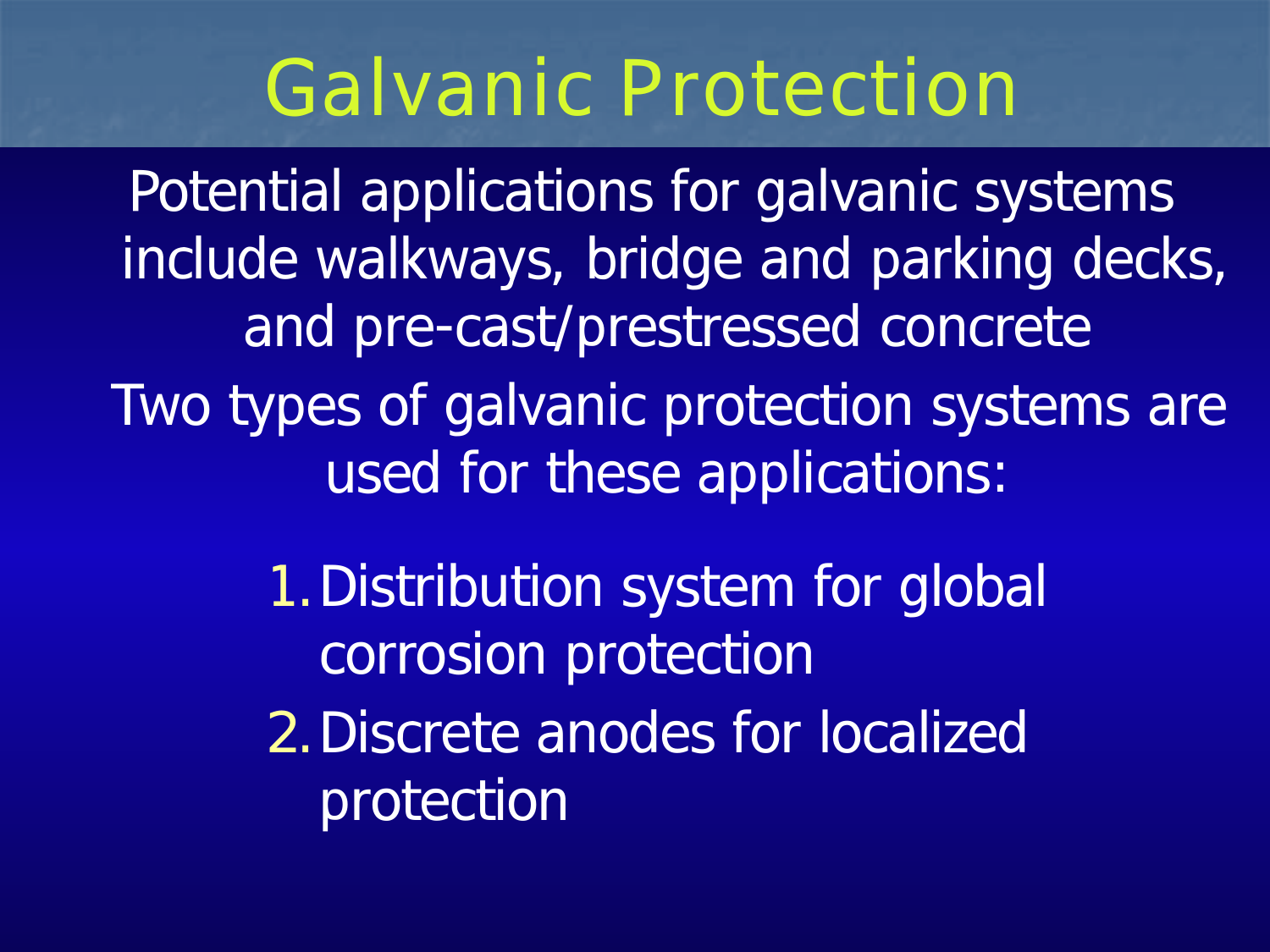

# Galvanic Protection
  Potential applications for galvanic systems include walkways, bridge and parking decks, and pre-cast/prestressed concrete
    Two types of galvanic protection systems are used for these applications:

Distribution system for global corrosion protection
Discrete anodes for localized protection
1/28/2014
93